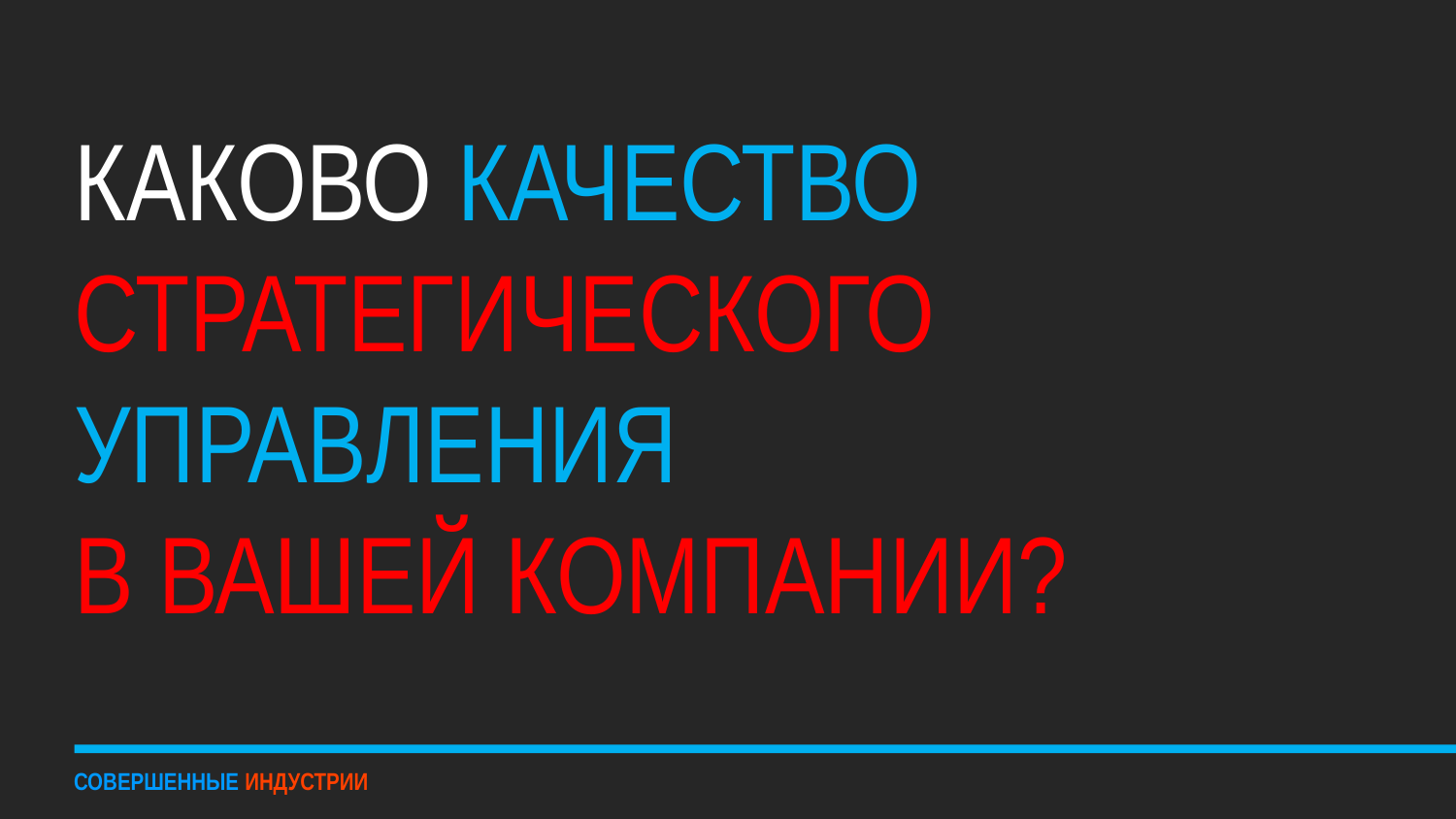

# КАКОВО КАЧЕСТВО СТРАТЕГИЧЕСКОГО УПРАВЛЕНИЯ В ВАШЕЙ КОМПАНИИ?
СОВЕРШЕННЫЕ ИНДУСТРИИ